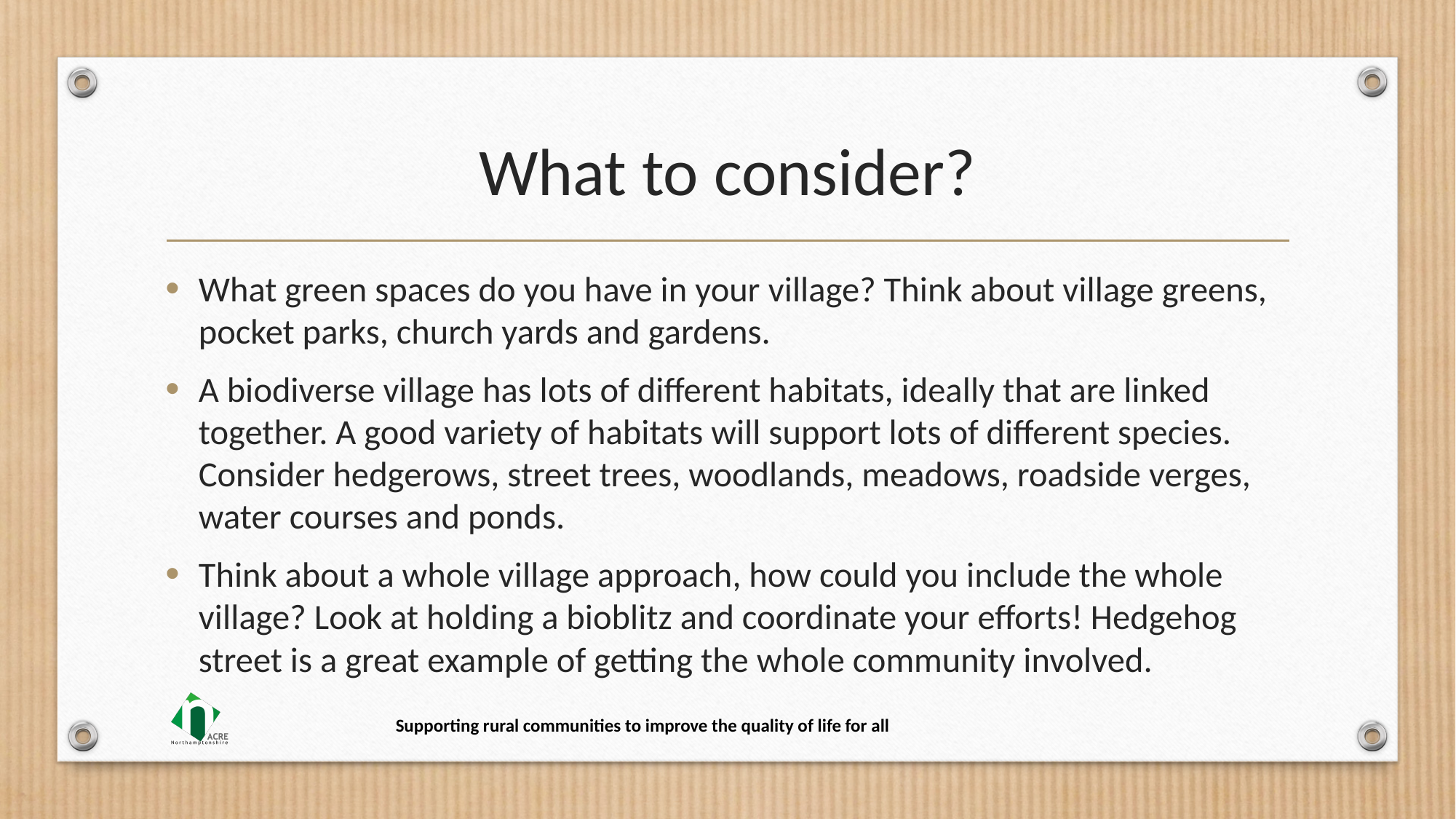

# What to consider?
What green spaces do you have in your village? Think about village greens, pocket parks, church yards and gardens.
A biodiverse village has lots of different habitats, ideally that are linked together. A good variety of habitats will support lots of different species. Consider hedgerows, street trees, woodlands, meadows, roadside verges, water courses and ponds.
Think about a whole village approach, how could you include the whole village? Look at holding a bioblitz and coordinate your efforts! Hedgehog street is a great example of getting the whole community involved.